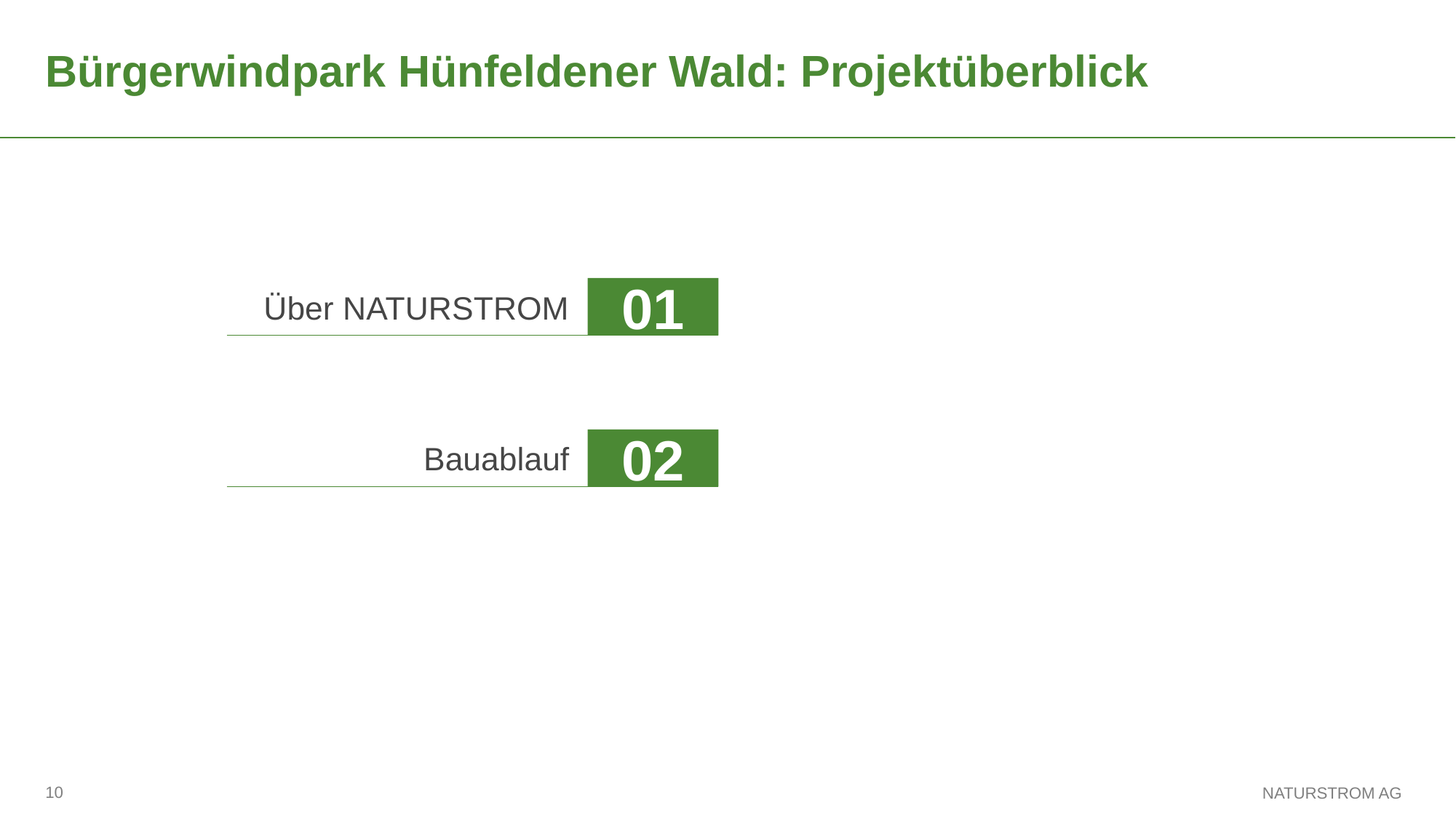

# Bürgerwindpark Hünfeldener Wald: Projektüberblick
Über NATURSTROM
01
Bauablauf
02
NATURSTROM AG
10